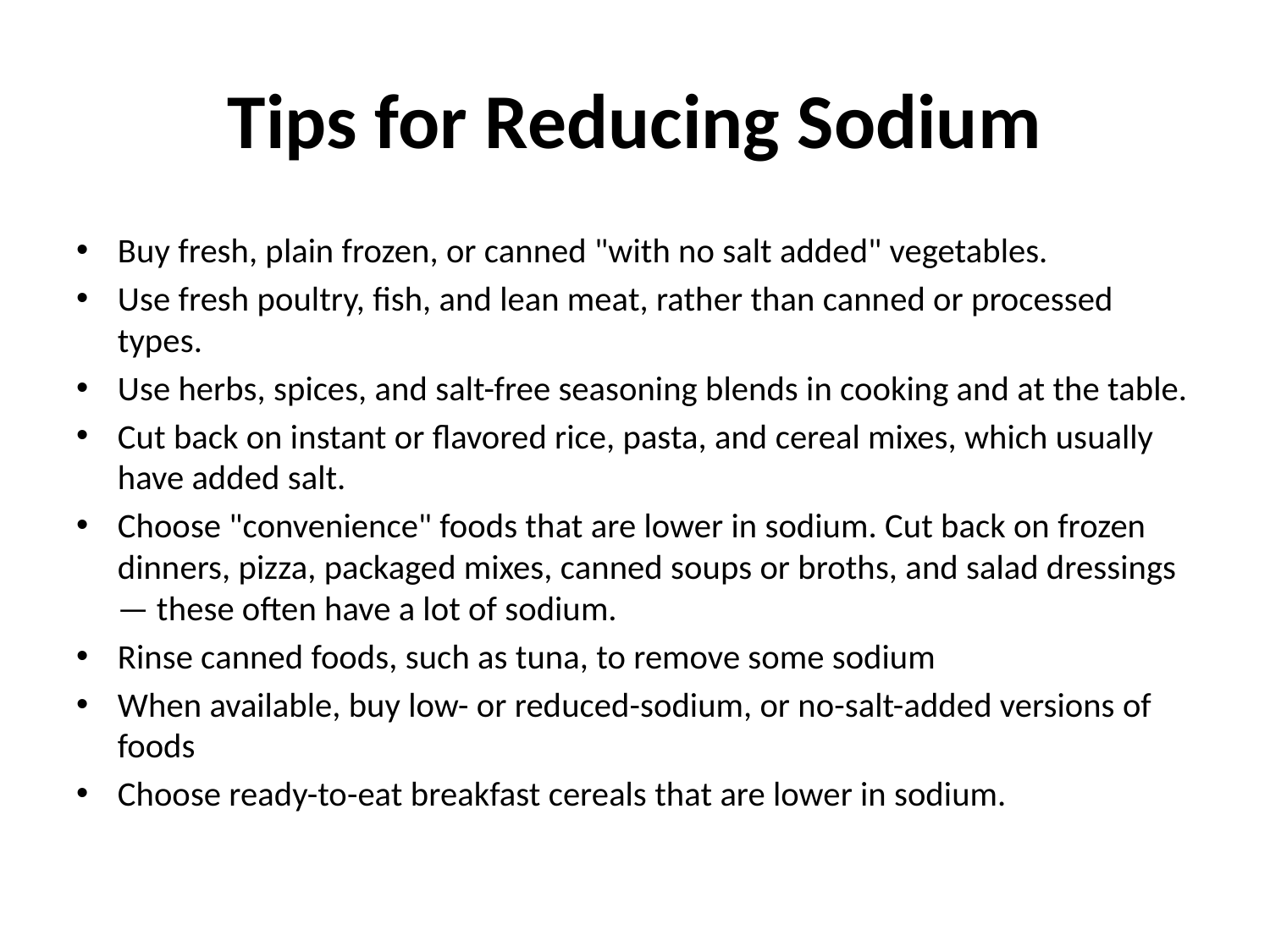

# Tips for Reducing Sodium
Buy fresh, plain frozen, or canned "with no salt added" vegetables.
Use fresh poultry, fish, and lean meat, rather than canned or processed types.
Use herbs, spices, and salt-free seasoning blends in cooking and at the table.
Cut back on instant or flavored rice, pasta, and cereal mixes, which usually have added salt.
Choose "convenience" foods that are lower in sodium. Cut back on frozen dinners, pizza, packaged mixes, canned soups or broths, and salad dressings — these often have a lot of sodium.
Rinse canned foods, such as tuna, to remove some sodium
When available, buy low- or reduced-sodium, or no-salt-added versions of foods
Choose ready-to-eat breakfast cereals that are lower in sodium.